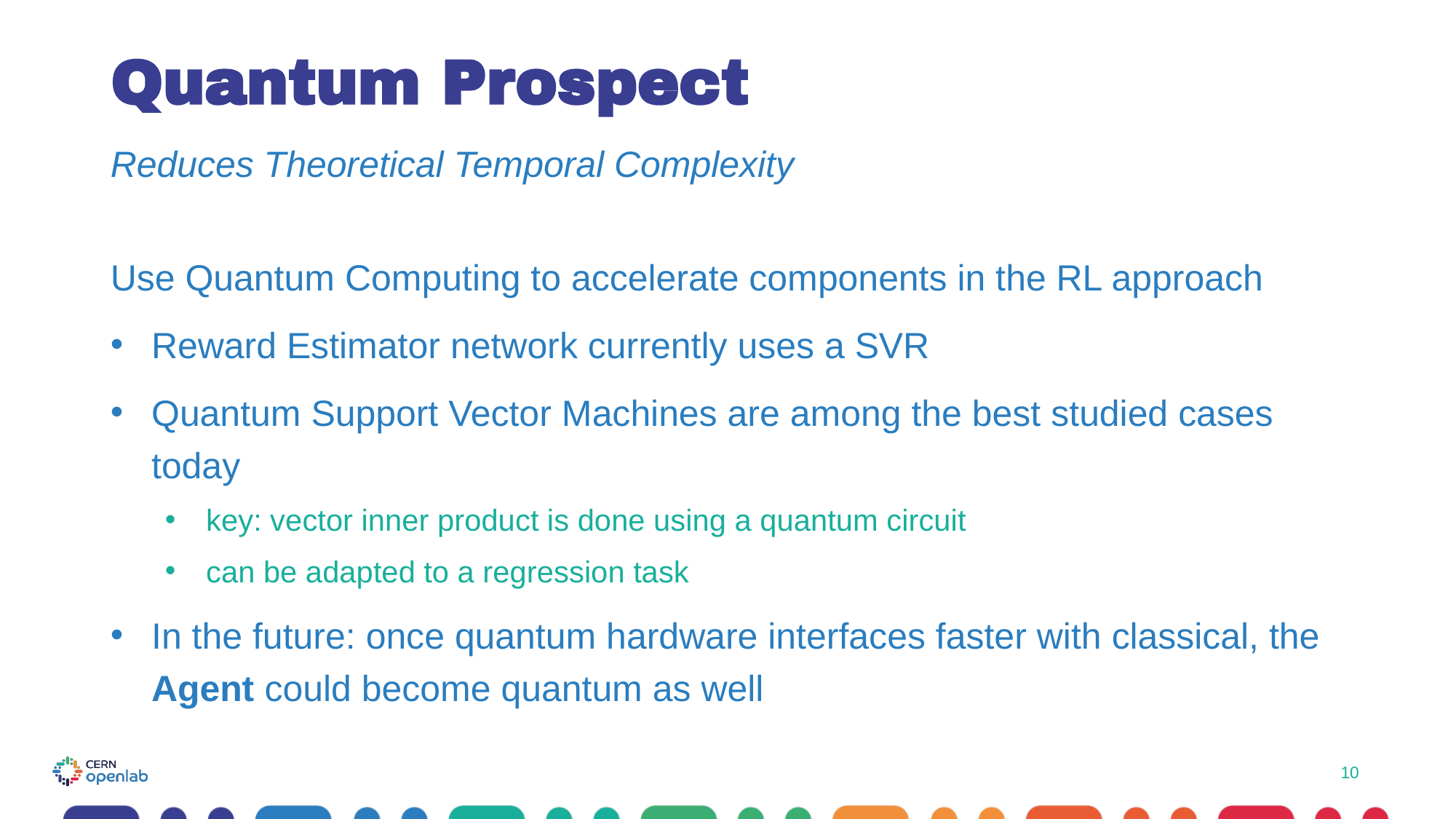

# Quantum Prospect
Reduces Theoretical Temporal Complexity
Use Quantum Computing to accelerate components in the RL approach
Reward Estimator network currently uses a SVR
Quantum Support Vector Machines are among the best studied cases today
key: vector inner product is done using a quantum circuit
can be adapted to a regression task
In the future: once quantum hardware interfaces faster with classical, the Agent could become quantum as well